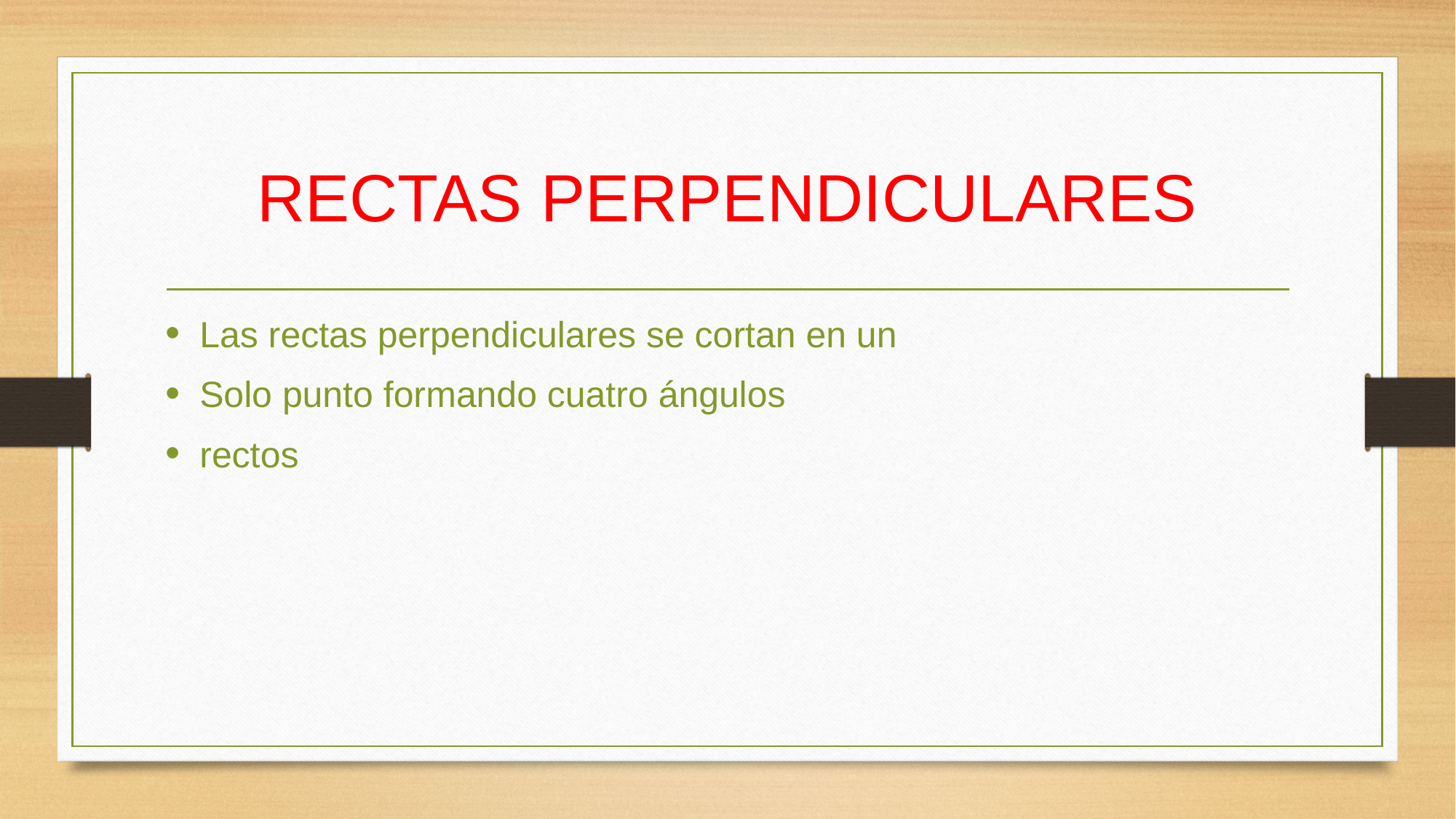

# RECTAS PERPENDICULARES
Las rectas perpendiculares se cortan en un
Solo punto formando cuatro ángulos
rectos